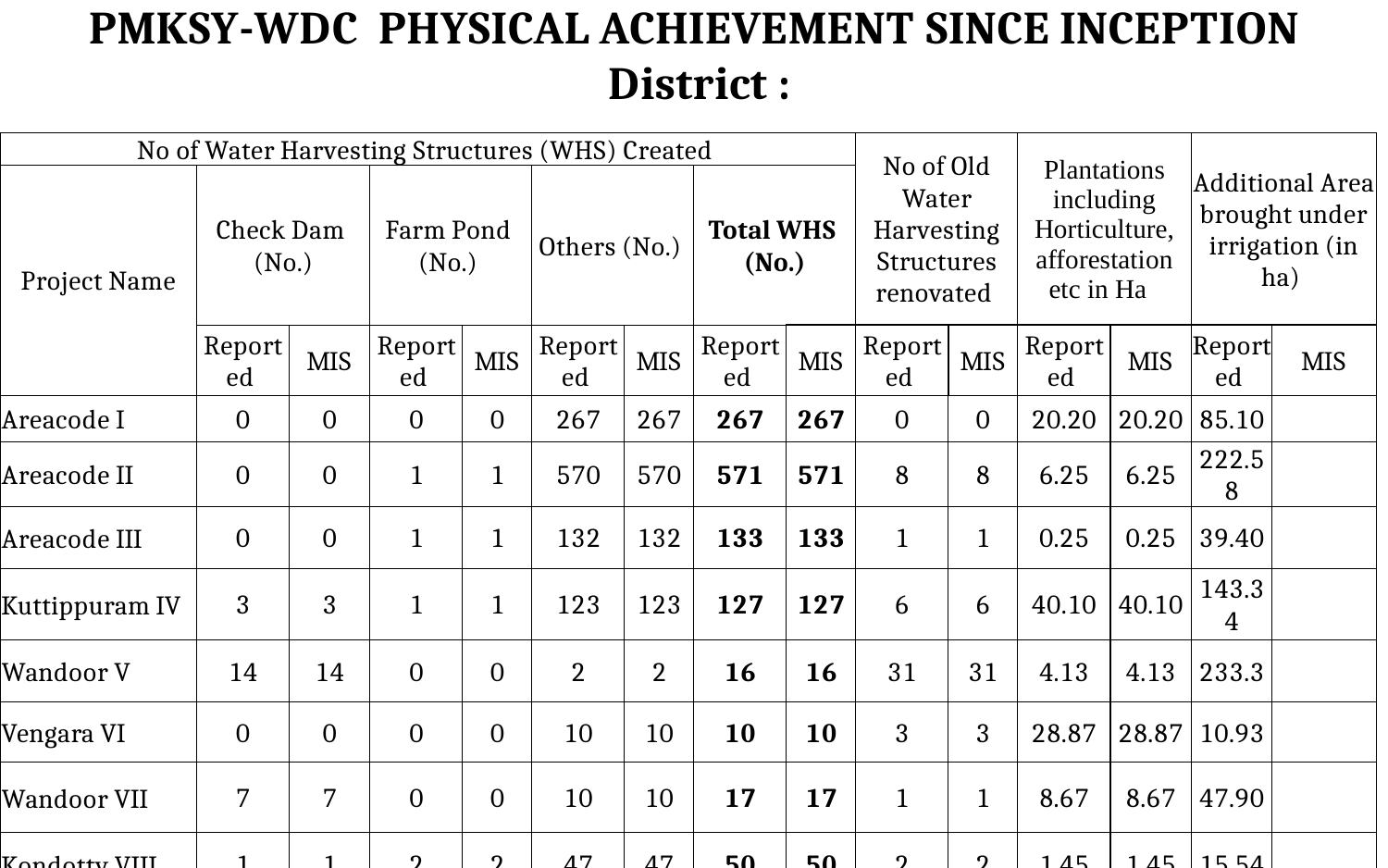

# PMKSY-WDC  PHYSICAL ACHIEVEMENT SINCE INCEPTION District :
| No of Water Harvesting Structures (WHS) Created |  |  |  |  |  |  |  |  | No of Old Water Harvesting Structures renovated |  | Plantations including Horticulture, afforestation etc in Ha |  | Additional Area brought under irrigation (in ha) |  |
| --- | --- | --- | --- | --- | --- | --- | --- | --- | --- | --- | --- | --- | --- | --- |
| Project Name | Check Dam (No.) |  | Farm Pond (No.) |  | Others (No.) |  | Total WHS (No.) |  |  |  |  |  |  |  |
|  | Reported | MIS | Reported | MIS | Reported | MIS | Reported | MIS | Reported | MIS | Reported | MIS | Reported | MIS |
| Areacode I | 0 | 0 | 0 | 0 | 267 | 267 | 267 | 267 | 0 | 0 | 20.20 | 20.20 | 85.10 |  |
| Areacode II | 0 | 0 | 1 | 1 | 570 | 570 | 571 | 571 | 8 | 8 | 6.25 | 6.25 | 222.58 |  |
| Areacode III | 0 | 0 | 1 | 1 | 132 | 132 | 133 | 133 | 1 | 1 | 0.25 | 0.25 | 39.40 |  |
| Kuttippuram IV | 3 | 3 | 1 | 1 | 123 | 123 | 127 | 127 | 6 | 6 | 40.10 | 40.10 | 143.34 |  |
| Wandoor V | 14 | 14 | 0 | 0 | 2 | 2 | 16 | 16 | 31 | 31 | 4.13 | 4.13 | 233.3 |  |
| Vengara VI | 0 | 0 | 0 | 0 | 10 | 10 | 10 | 10 | 3 | 3 | 28.87 | 28.87 | 10.93 |  |
| Wandoor VII | 7 | 7 | 0 | 0 | 10 | 10 | 17 | 17 | 1 | 1 | 8.67 | 8.67 | 47.90 |  |
| Kondotty VIII | 1 | 1 | 2 | 2 | 47 | 47 | 50 | 50 | 2 | 2 | 1.45 | 1.45 | 15.54 |  |